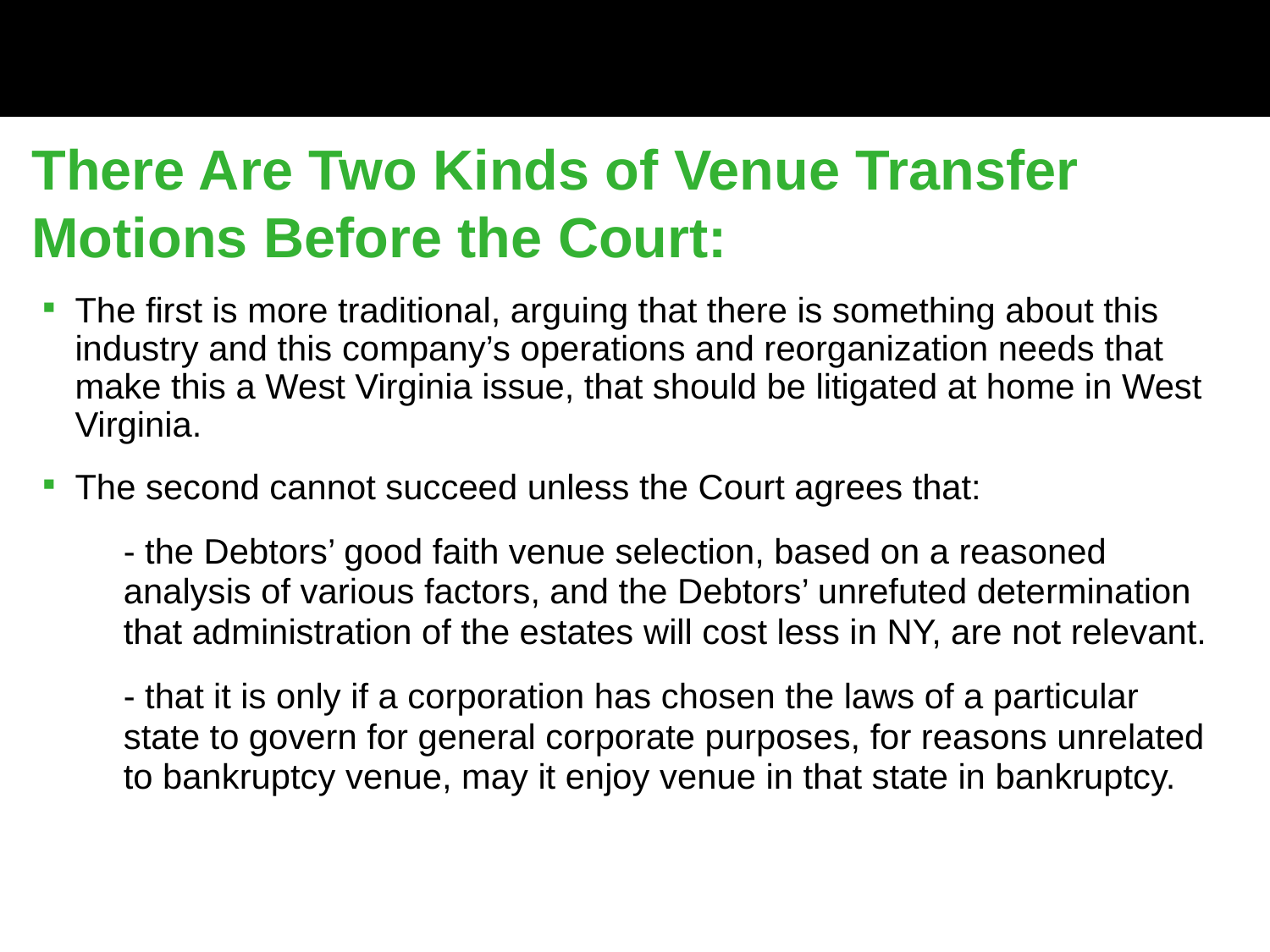

There Are Two Kinds of Venue Transfer Motions Before the Court:
The first is more traditional, arguing that there is something about this industry and this company’s operations and reorganization needs that make this a West Virginia issue, that should be litigated at home in West Virginia.
The second cannot succeed unless the Court agrees that:
- the Debtors’ good faith venue selection, based on a reasoned analysis of various factors, and the Debtors’ unrefuted determination that administration of the estates will cost less in NY, are not relevant.
- that it is only if a corporation has chosen the laws of a particular state to govern for general corporate purposes, for reasons unrelated to bankruptcy venue, may it enjoy venue in that state in bankruptcy.